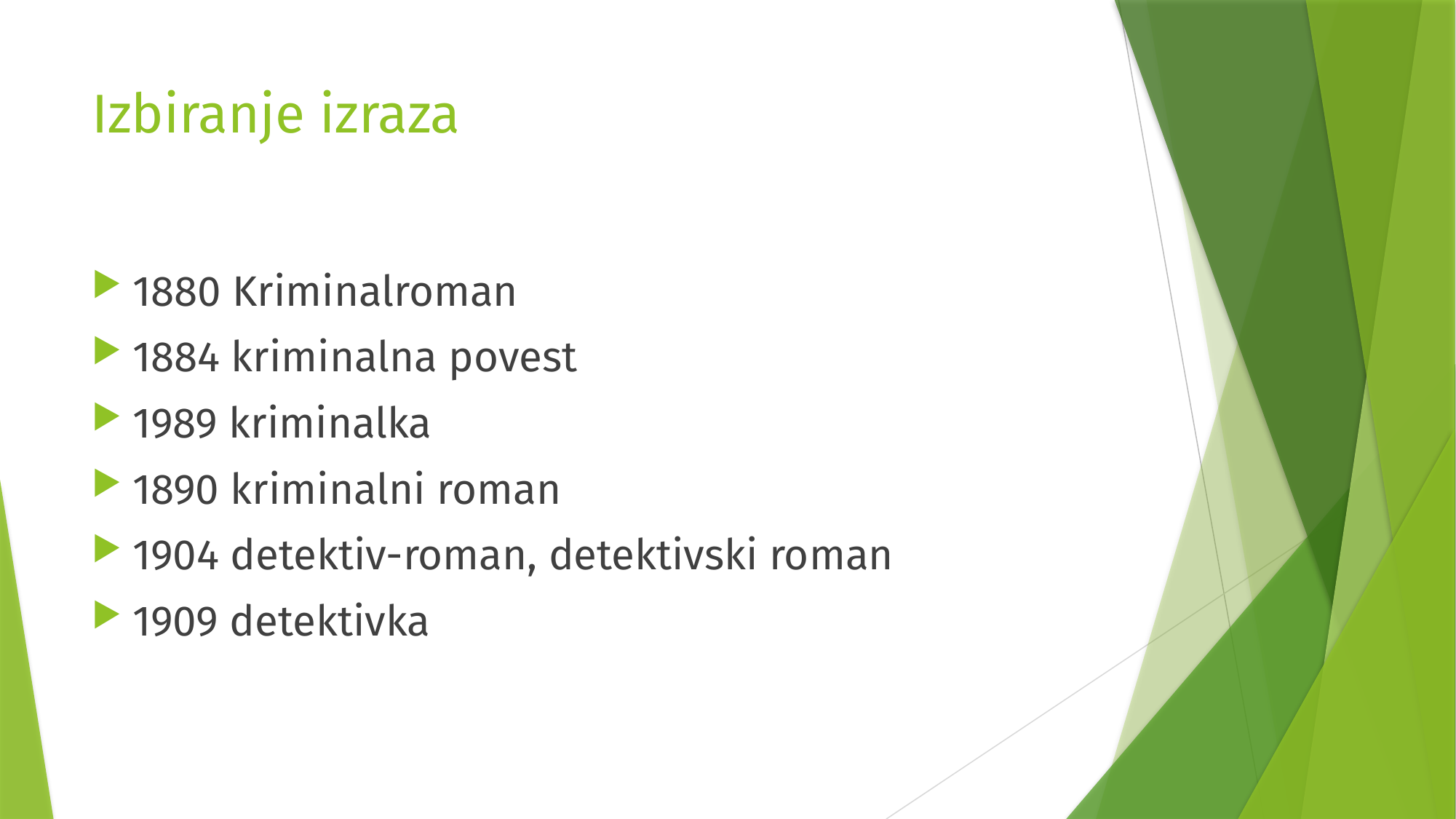

# Izbiranje izraza
1880 Kriminalroman
1884 kriminalna povest
1989 kriminalka
1890 kriminalni roman
1904 detektiv-roman, detektivski roman
1909 detektivka